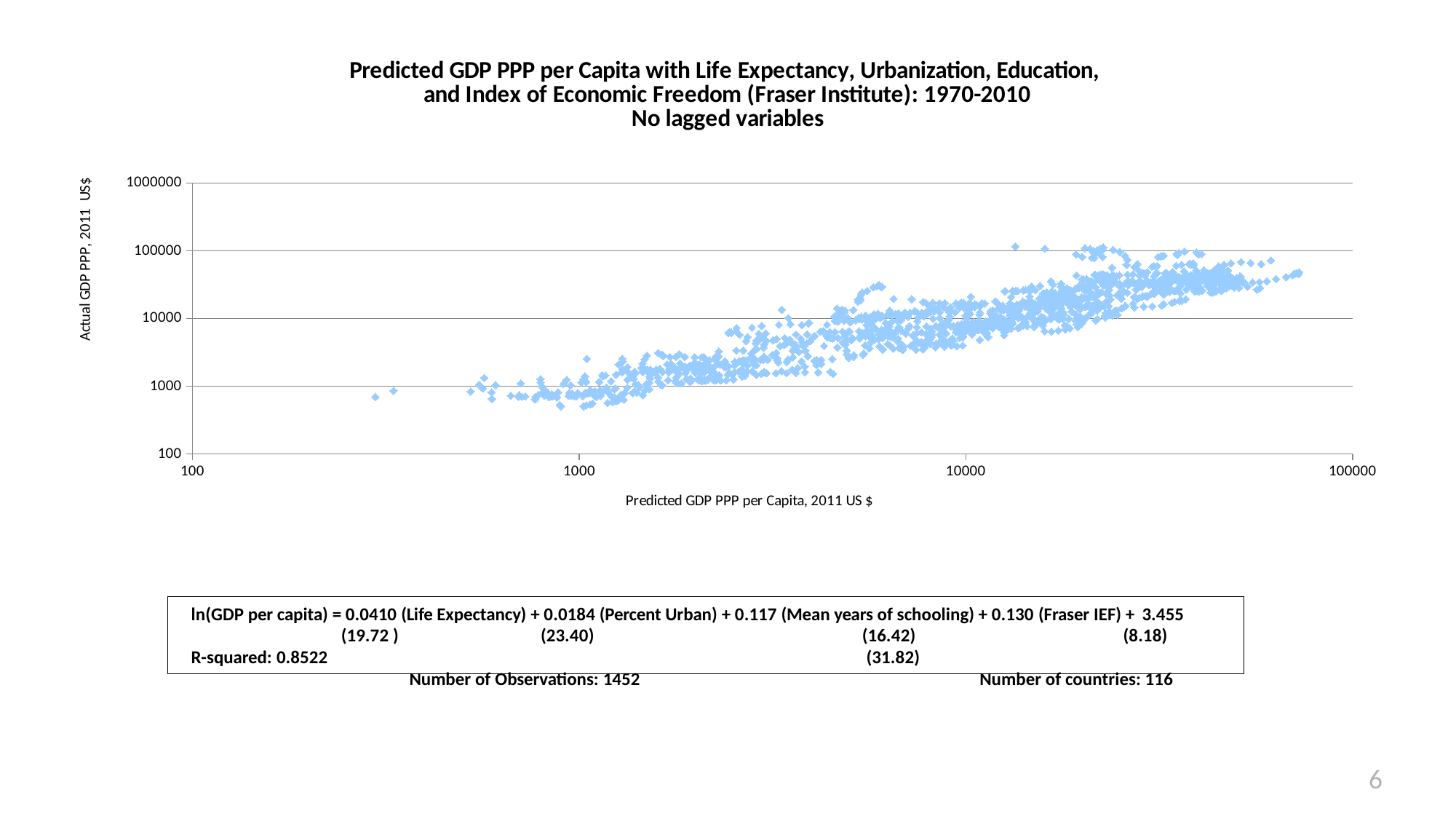

### Chart: Predicted GDP PPP per Capita with Life Expectancy, Urbanization, Education,
and Index of Economic Freedom (Fraser Institute): 1970-2010
No lagged variables

| Category | gdpppp2011 |
|---|---|

ln(GDP per capita) = 0.0410 (Life Expectancy) + 0.0184 (Percent Urban) + 0.117 (Mean years of schooling) + 0.130 (Fraser IEF) + 3.455

(19.72 )
(23.40)	  (16.42)	   (8.18)	   (31.82)
Number of Observations: 1452		Number of countries: 116
R-squared: 0.8522
6